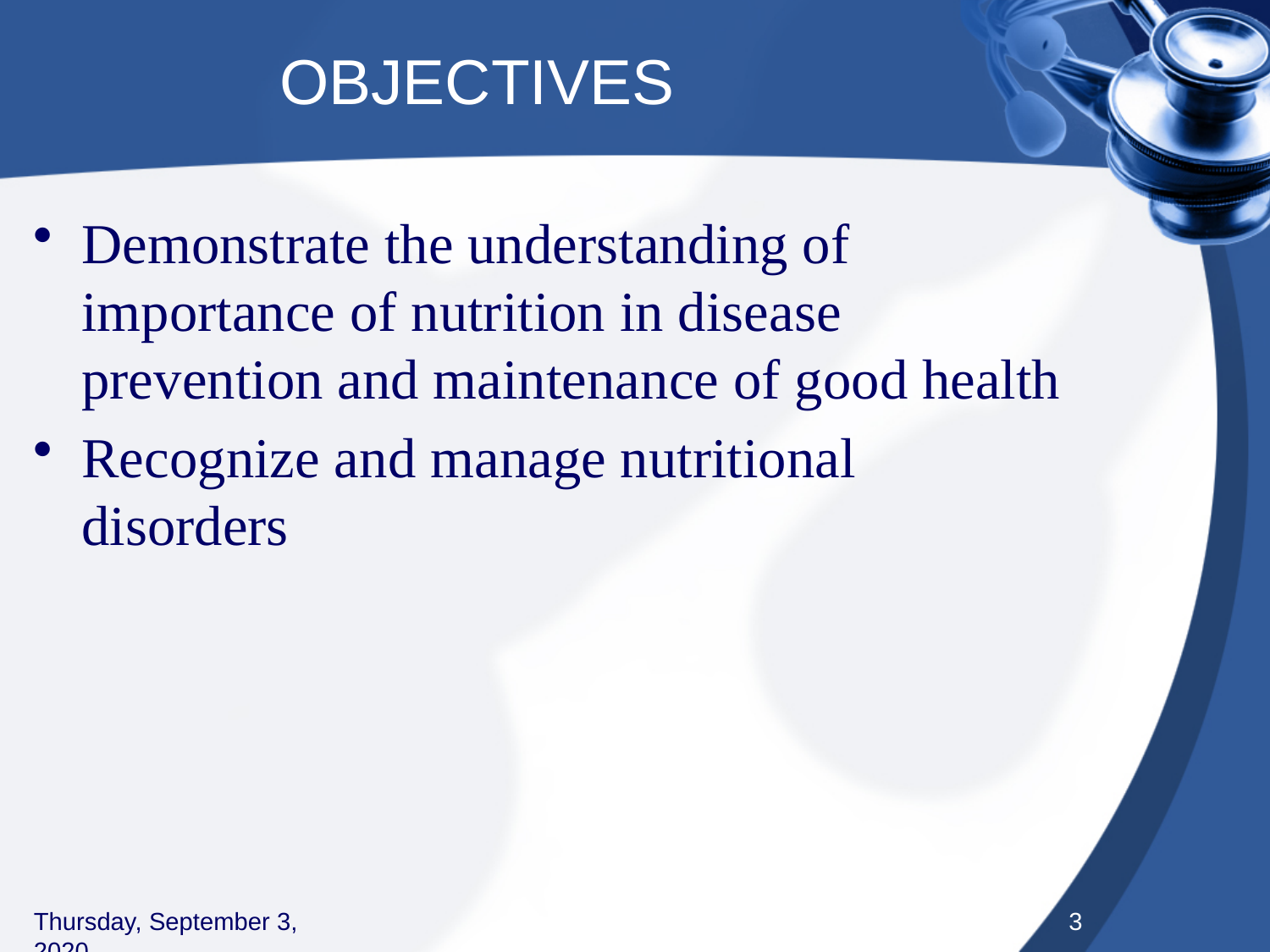

# OBJECTIVES
Demonstrate the understanding of importance of nutrition in disease prevention and maintenance of good health
Recognize and manage nutritional disorders

Thursday, September 3, 2020

3